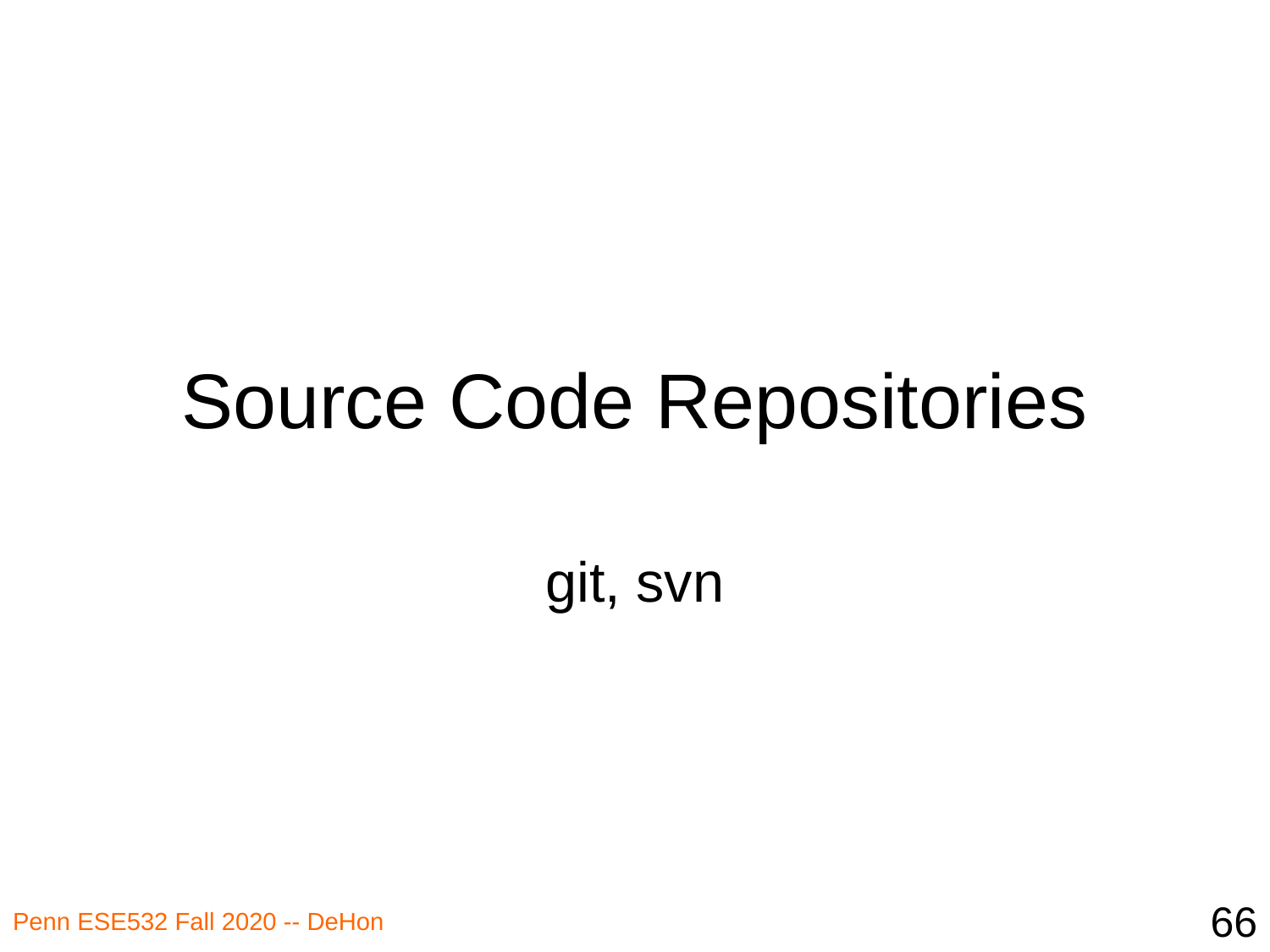

# Source Code Repositories
git, svn
66
Penn ESE532 Fall 2020 -- DeHon